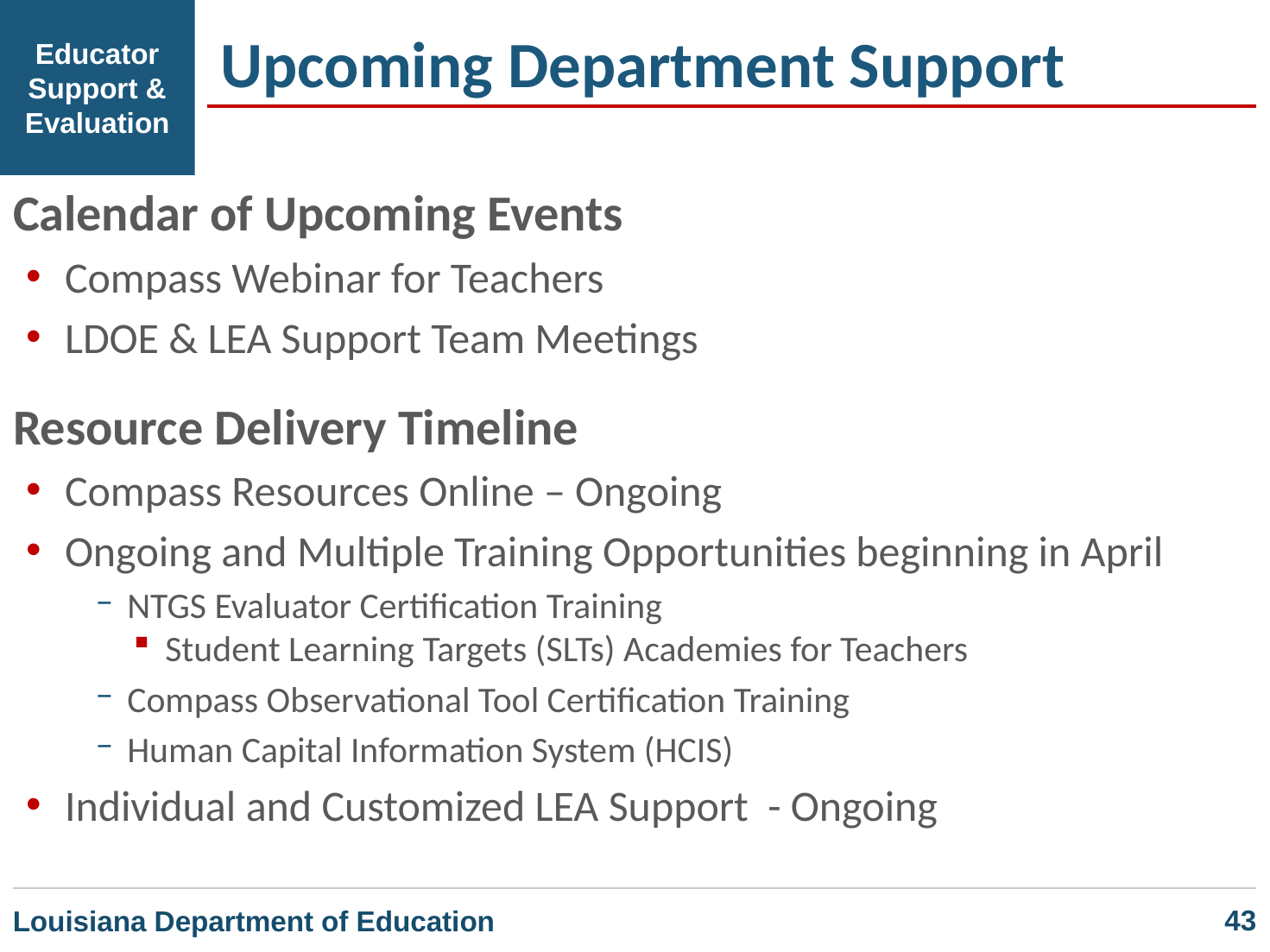

Upcoming Department Support
Educator Support & Evaluation
Calendar of Upcoming Events
Compass Webinar for Teachers
LDOE & LEA Support Team Meetings
Resource Delivery Timeline
Compass Resources Online – Ongoing
Ongoing and Multiple Training Opportunities beginning in April
NTGS Evaluator Certification Training
Student Learning Targets (SLTs) Academies for Teachers
Compass Observational Tool Certification Training
Human Capital Information System (HCIS)
Individual and Customized LEA Support  - Ongoing
		43
Louisiana Department of Education